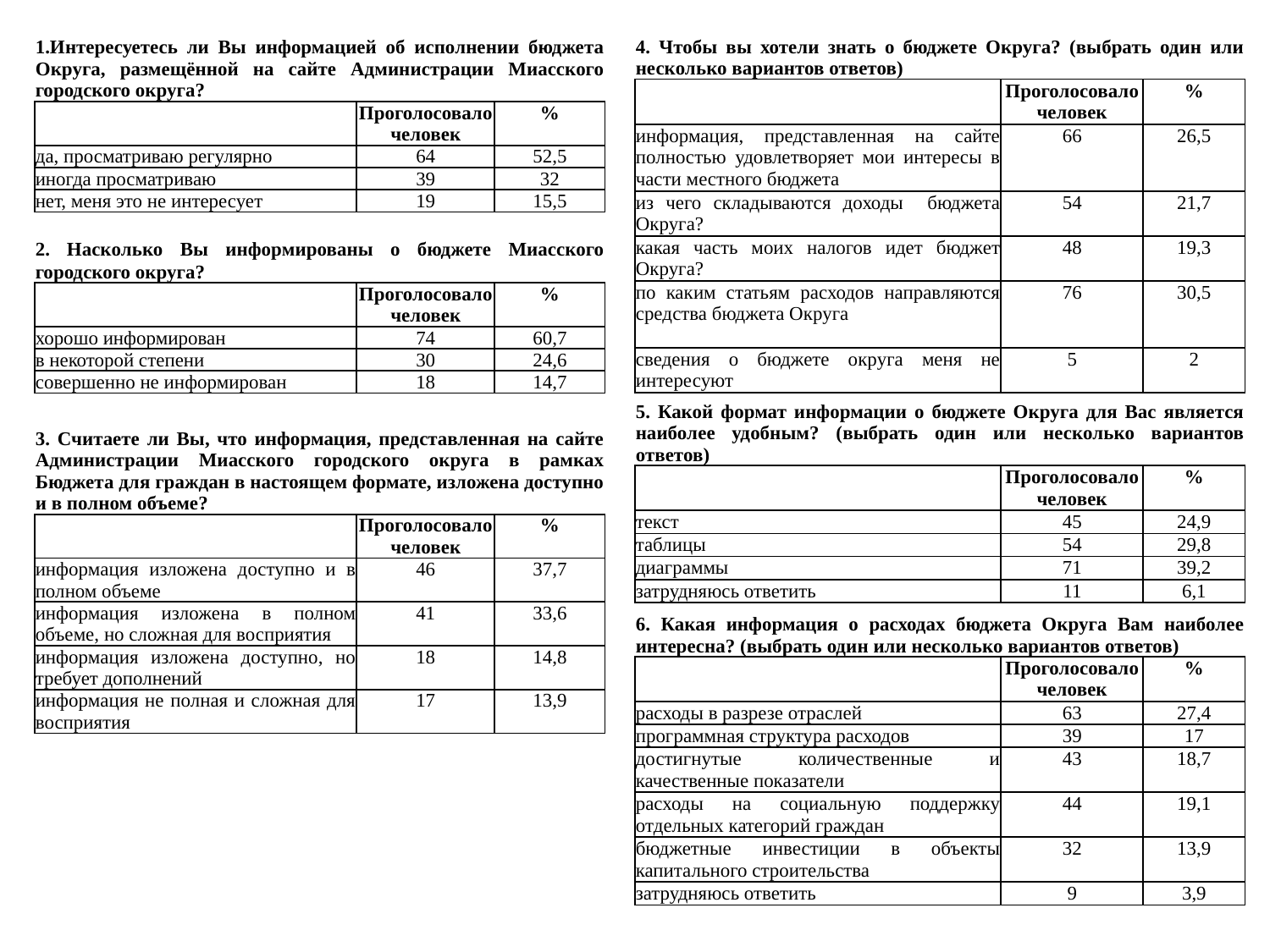

| 4. Чтобы вы хотели знать о бюджете Округа? (выбрать один или несколько вариантов ответов) |  |  |
| --- | --- | --- |
|  | Проголосовало человек | % |
| информация, представленная на сайте полностью удовлетворяет мои интересы в части местного бюджета | 66 | 26,5 |
| из чего складываются доходы бюджета Округа? | 54 | 21,7 |
| какая часть моих налогов идет бюджет Округа? | 48 | 19,3 |
| по каким статьям расходов направляются средства бюджета Округа | 76 | 30,5 |
| сведения о бюджете округа меня не интересуют | 5 | 2 |
| 5. Какой формат информации о бюджете Округа для Вас является наиболее удобным? (выбрать один или несколько вариантов ответов) |  |  |
|  | Проголосовало человек | % |
| текст | 45 | 24,9 |
| таблицы | 54 | 29,8 |
| диаграммы | 71 | 39,2 |
| затрудняюсь ответить | 11 | 6,1 |
| 6. Какая информация о расходах бюджета Округа Вам наиболее интересна? (выбрать один или несколько вариантов ответов) |  |  |
|  | Проголосовало человек | % |
| расходы в разрезе отраслей | 63 | 27,4 |
| программная структура расходов | 39 | 17 |
| достигнутые количественные и качественные показатели | 43 | 18,7 |
| расходы на социальную поддержку отдельных категорий граждан | 44 | 19,1 |
| бюджетные инвестиции в объекты капитального строительства | 32 | 13,9 |
| затрудняюсь ответить | 9 | 3,9 |
| 1.Интересуетесь ли Вы информацией об исполнении бюджета Округа, размещённой на сайте Администрации Миасского городского округа? |  |  |
| --- | --- | --- |
|  | Проголосовало человек | % |
| да, просматриваю регулярно | 64 | 52,5 |
| иногда просматриваю | 39 | 32 |
| нет, меня это не интересует | 19 | 15,5 |
| 2. Насколько Вы информированы о бюджете Миасского городского округа? |  |  |
|  | Проголосовало человек | % |
| хорошо информирован | 74 | 60,7 |
| в некоторой степени | 30 | 24,6 |
| совершенно не информирован | 18 | 14,7 |
| 3. Считаете ли Вы, что информация, представленная на сайте Администрации Миасского городского округа в рамках Бюджета для граждан в настоящем формате, изложена доступно и в полном объеме? |  |  |
|  | Проголосовало человек | % |
| информация изложена доступно и в полном объеме | 46 | 37,7 |
| информация изложена в полном объеме, но сложная для восприятия | 41 | 33,6 |
| информация изложена доступно, но требует дополнений | 18 | 14,8 |
| информация не полная и сложная для восприятия | 17 | 13,9 |